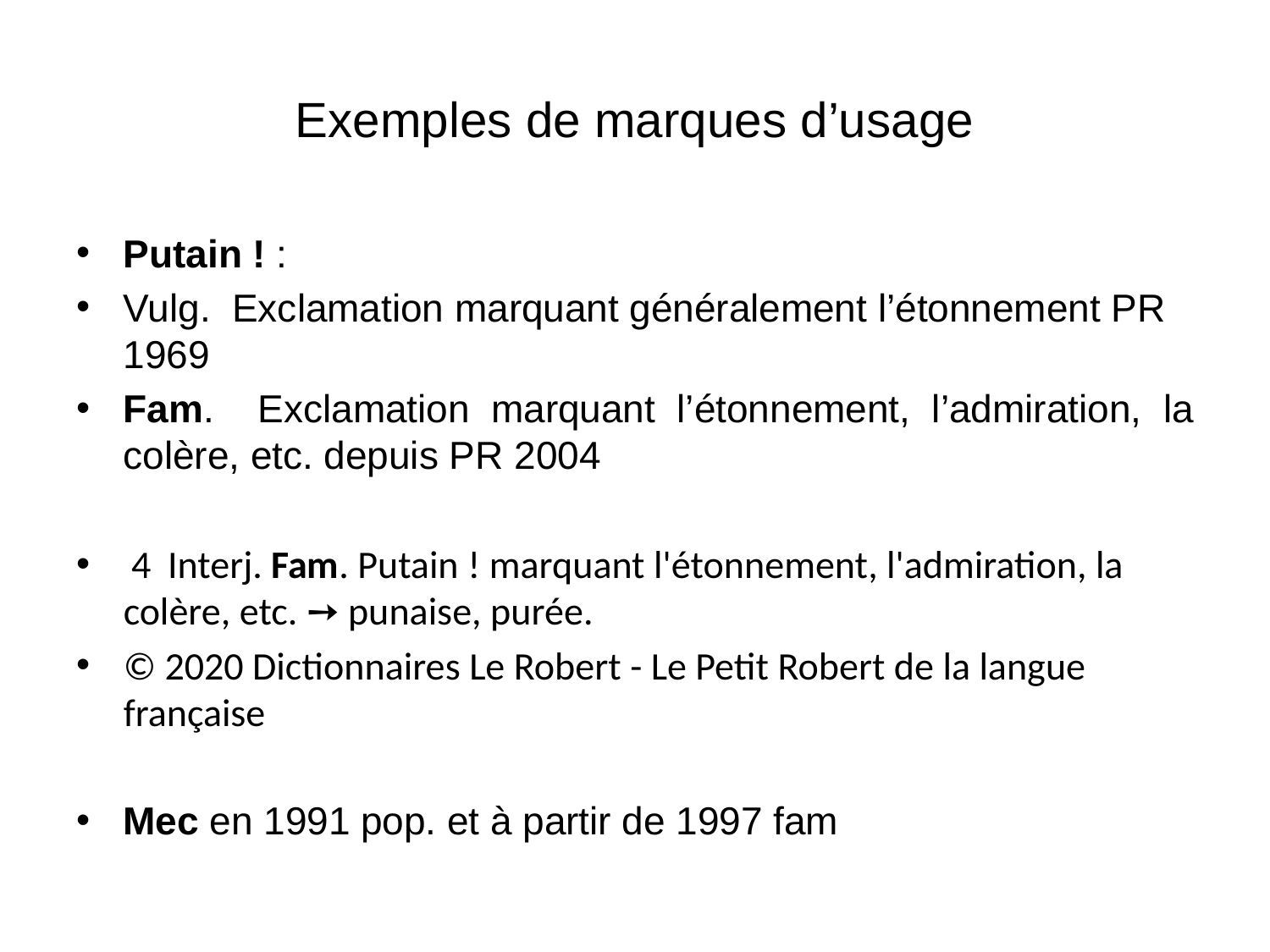

# Exemples de marques d’usage
Putain ! :
Vulg.  Exclamation marquant généralement l’étonnement PR 1969
Fam.  Exclamation marquant l’étonnement, l’admiration, la colère, etc. depuis PR 2004

 4  Interj. Fam. Putain ! marquant l'étonnement, l'admiration, la colère, etc. ➙ punaise, purée.
© 2020 Dictionnaires Le Robert - Le Petit Robert de la langue française

Mec en 1991 pop. et à partir de 1997 fam